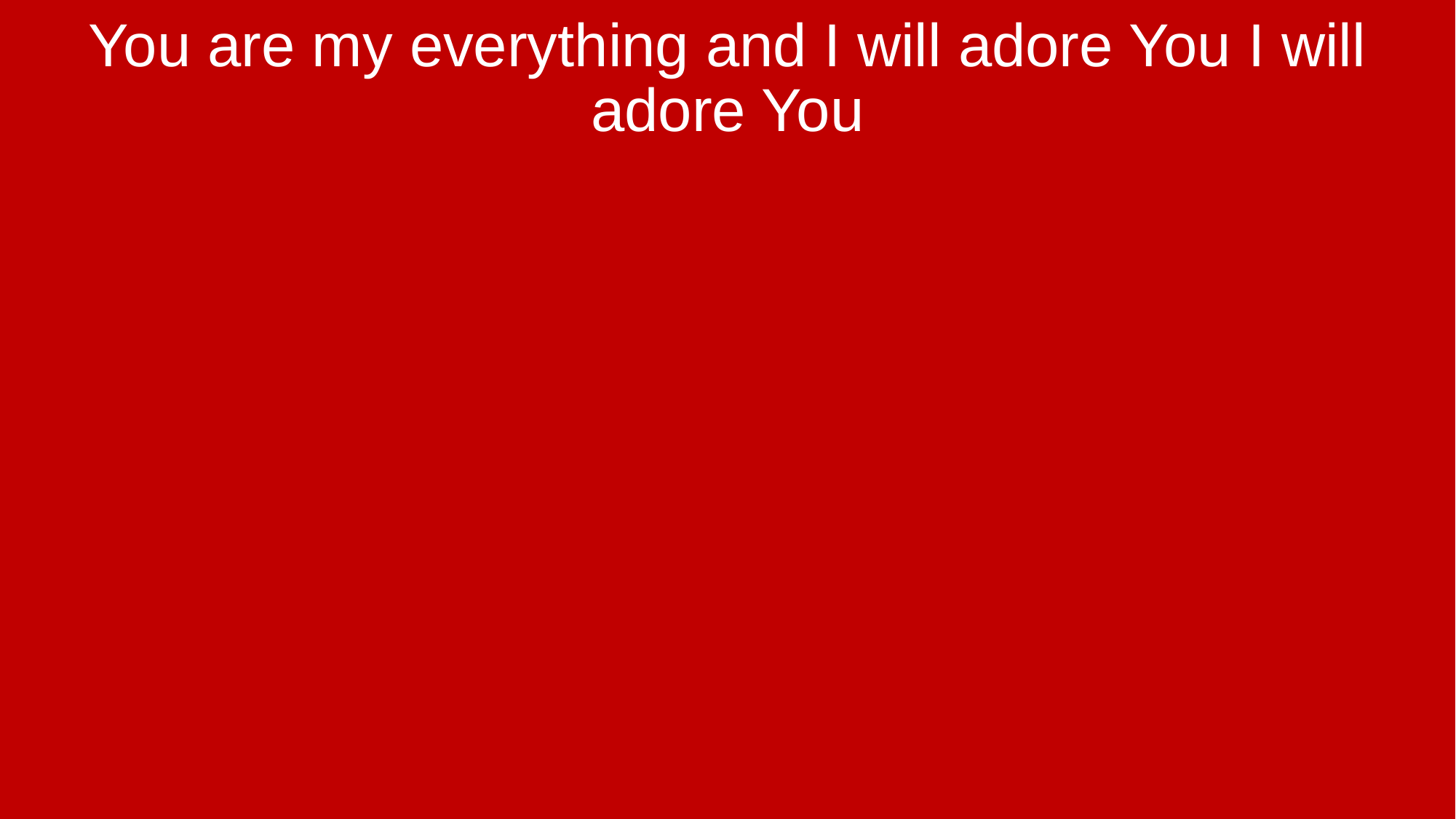

You are my everything and I will adore You I will adore You